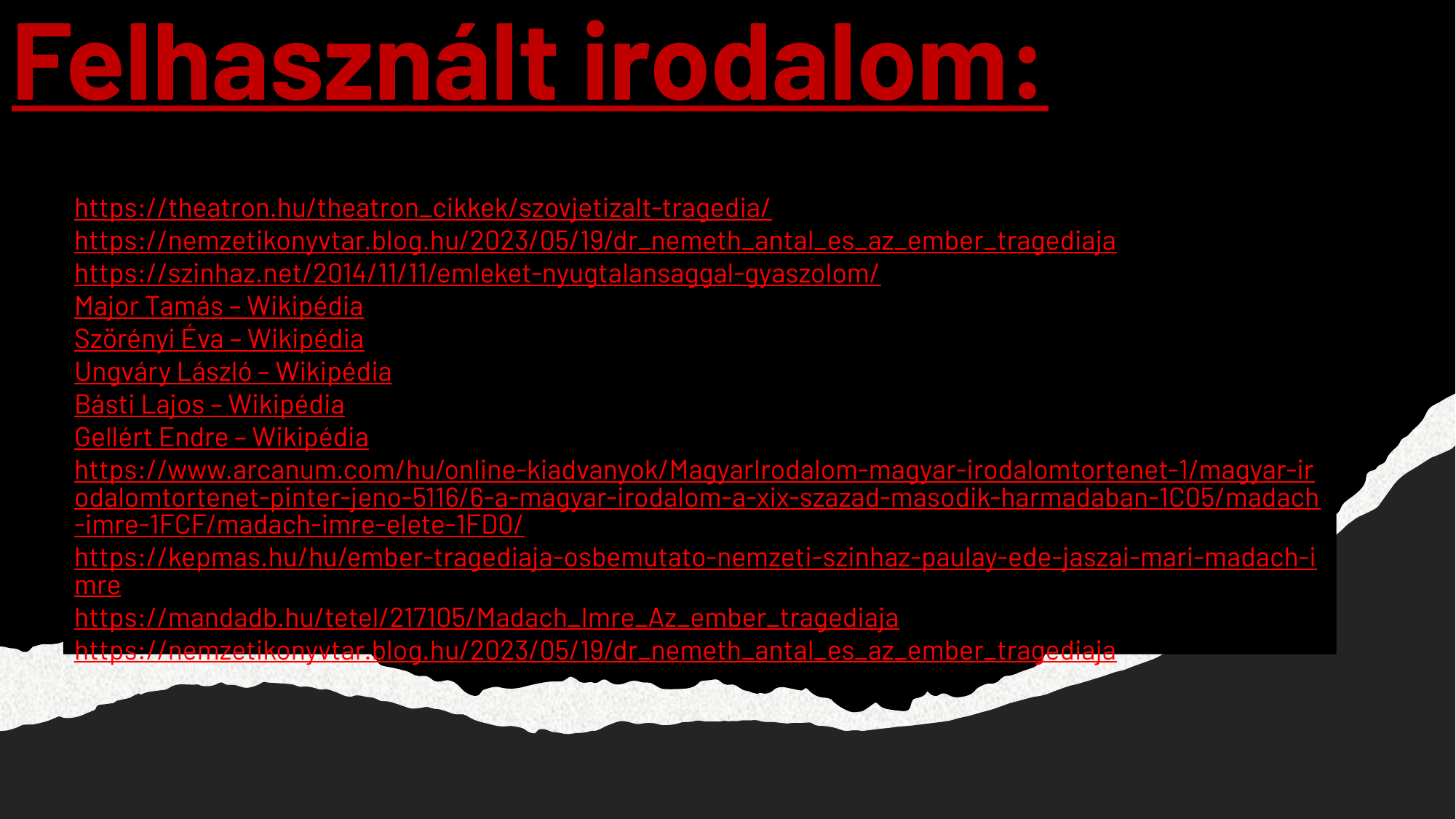

# Felhasznált irodalom:
https://theatron.hu/theatron_cikkek/szovjetizalt-tragedia/
https://nemzetikonyvtar.blog.hu/2023/05/19/dr_nemeth_antal_es_az_ember_tragediaja
https://szinhaz.net/2014/11/11/emleket-nyugtalansaggal-gyaszolom/
Major Tamás – Wikipédia
Szörényi Éva – Wikipédia
Ungváry László – Wikipédia
Básti Lajos – Wikipédia
Gellért Endre – Wikipédia
https://www.arcanum.com/hu/online-kiadvanyok/MagyarIrodalom-magyar-irodalomtortenet-1/magyar-irodalomtortenet-pinter-jeno-5116/6-a-magyar-irodalom-a-xix-szazad-masodik-harmadaban-1C05/madach-imre-1FCF/madach-imre-elete-1FD0/
https://kepmas.hu/hu/ember-tragediaja-osbemutato-nemzeti-szinhaz-paulay-ede-jaszai-mari-madach-imre
https://mandadb.hu/tetel/217105/Madach_Imre_Az_ember_tragediaja
https://nemzetikonyvtar.blog.hu/2023/05/19/dr_nemeth_antal_es_az_ember_tragediaja